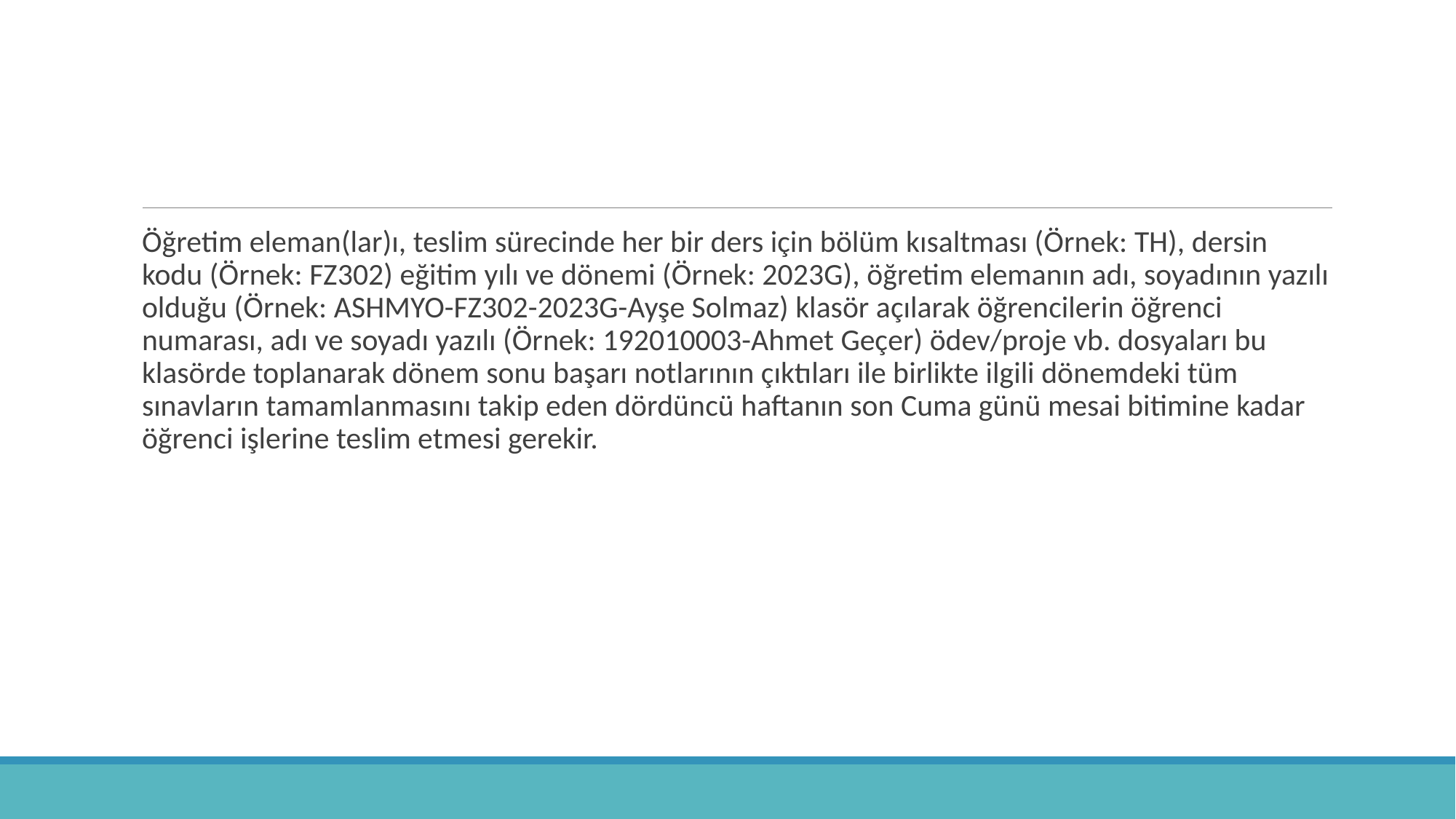

#
Öğretim eleman(lar)ı, teslim sürecinde her bir ders için bölüm kısaltması (Örnek: TH), dersin kodu (Örnek: FZ302) eğitim yılı ve dönemi (Örnek: 2023G), öğretim elemanın adı, soyadının yazılı olduğu (Örnek: ASHMYO-FZ302-2023G-Ayşe Solmaz) klasör açılarak öğrencilerin öğrenci numarası, adı ve soyadı yazılı (Örnek: 192010003-Ahmet Geçer) ödev/proje vb. dosyaları bu klasörde toplanarak dönem sonu başarı notlarının çıktıları ile birlikte ilgili dönemdeki tüm sınavların tamamlanmasını takip eden dördüncü haftanın son Cuma günü mesai bitimine kadar öğrenci işlerine teslim etmesi gerekir.